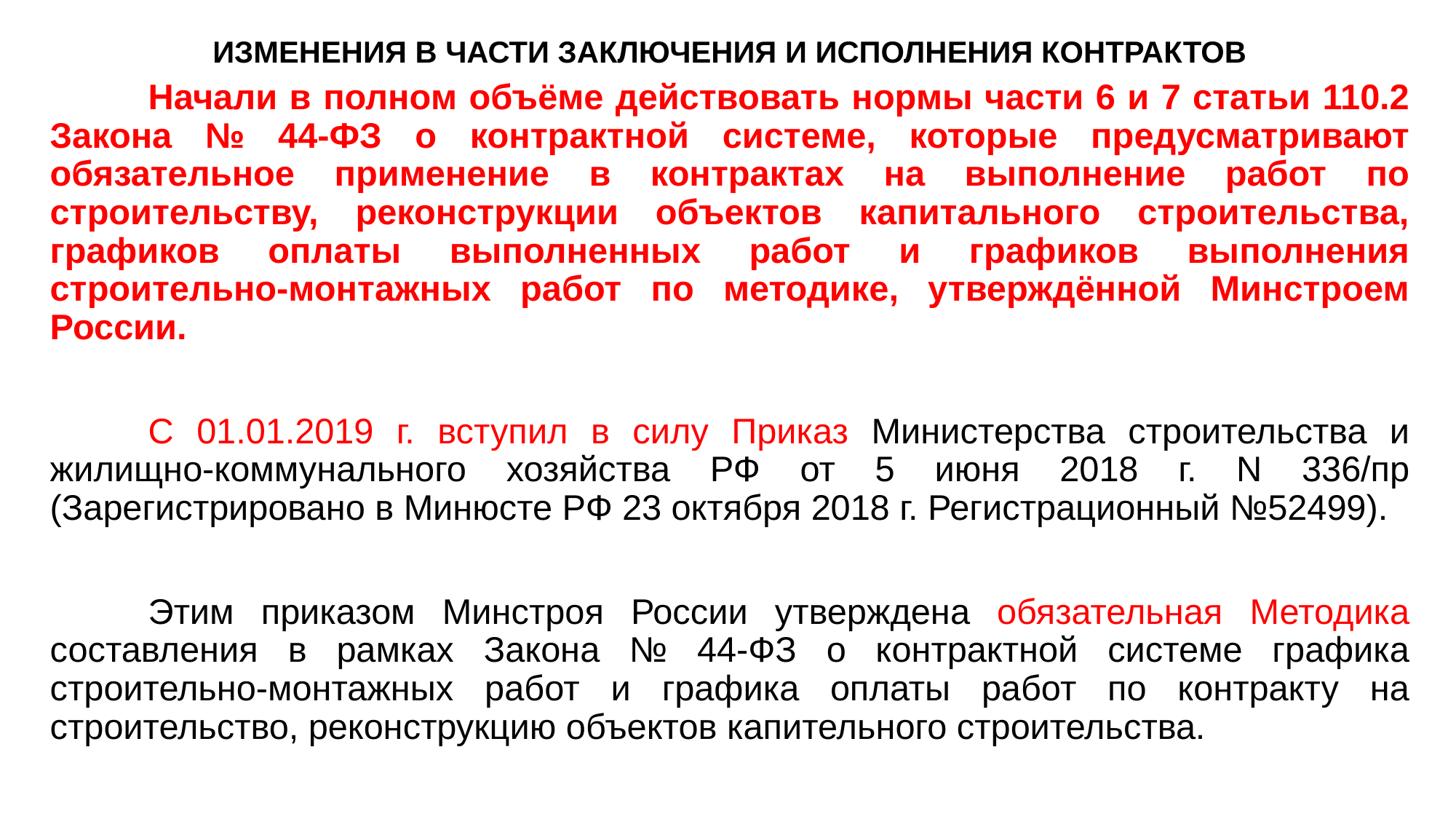

# ИЗМЕНЕНИЯ В ЧАСТИ ЗАКЛЮЧЕНИЯ И ИСПОЛНЕНИЯ КОНТРАКТОВ
	Начали в полном объёме действовать нормы части 6 и 7 статьи 110.2 Закона № 44-ФЗ о контрактной системе, которые предусматривают обязательное применение в контрактах на выполнение работ по строительству, реконструкции объектов капитального строительства, графиков оплаты выполненных работ и графиков выполнения строительно-монтажных работ по методике, утверждённой Минстроем России.

	С 01.01.2019 г. вступил в силу Приказ Министерства строительства и жилищно-коммунального хозяйства РФ от 5 июня 2018 г. N 336/пр (Зарегистрировано в Минюсте РФ 23 октября 2018 г. Регистрационный №52499).

	Этим приказом Минстроя России утверждена обязательная Методика составления в рамках Закона № 44-ФЗ о контрактной системе графика строительно-монтажных работ и графика оплаты работ по контракту на строительство, реконструкцию объектов капительного строительства.